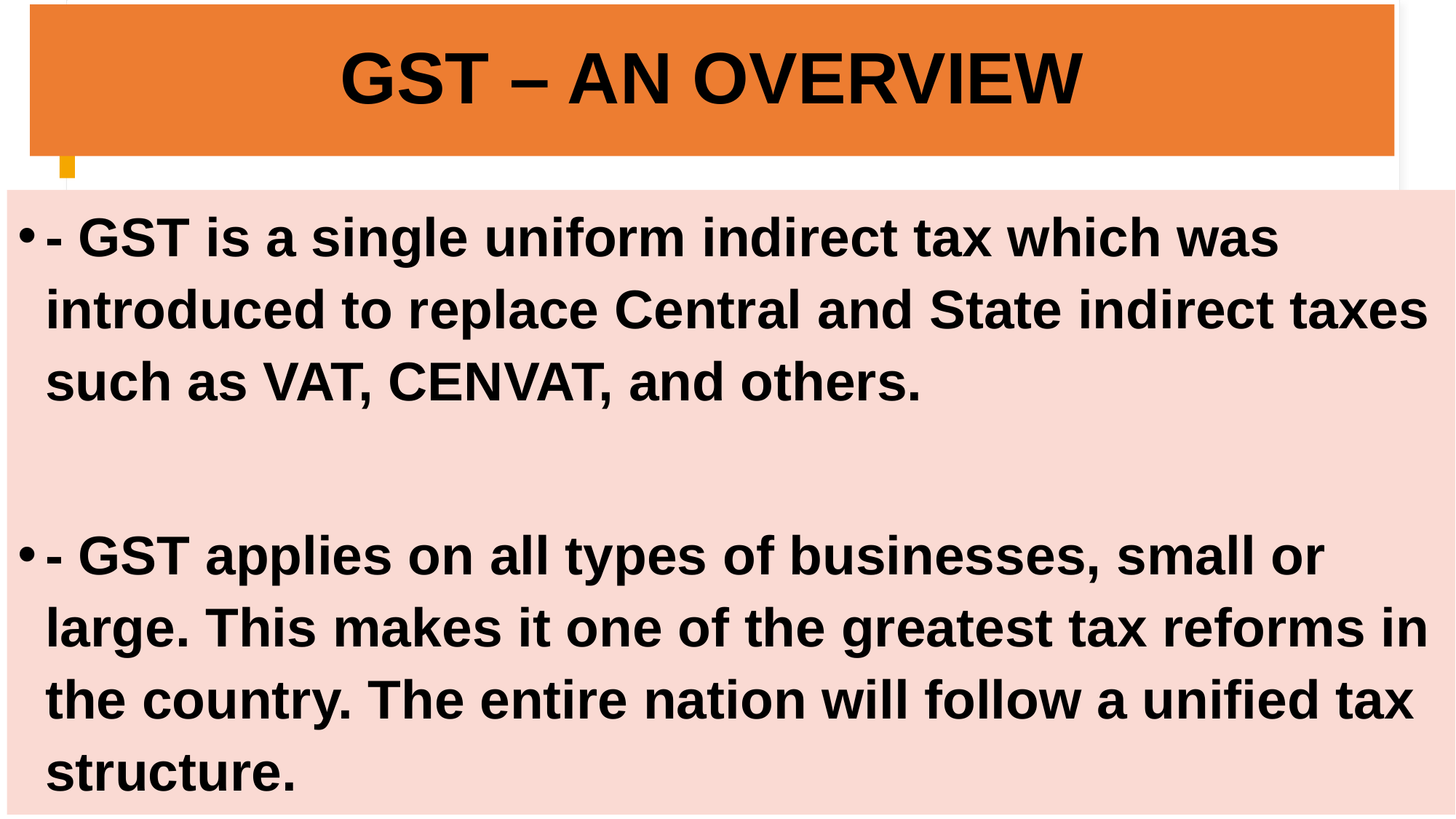

# GST – AN OVERVIEW
- GST is a single uniform indirect tax which was introduced to replace Central and State indirect taxes such as VAT, CENVAT, and others.

- GST applies on all types of businesses, small or large. This makes it one of the greatest tax reforms in the country. The entire nation will follow a unified tax structure.